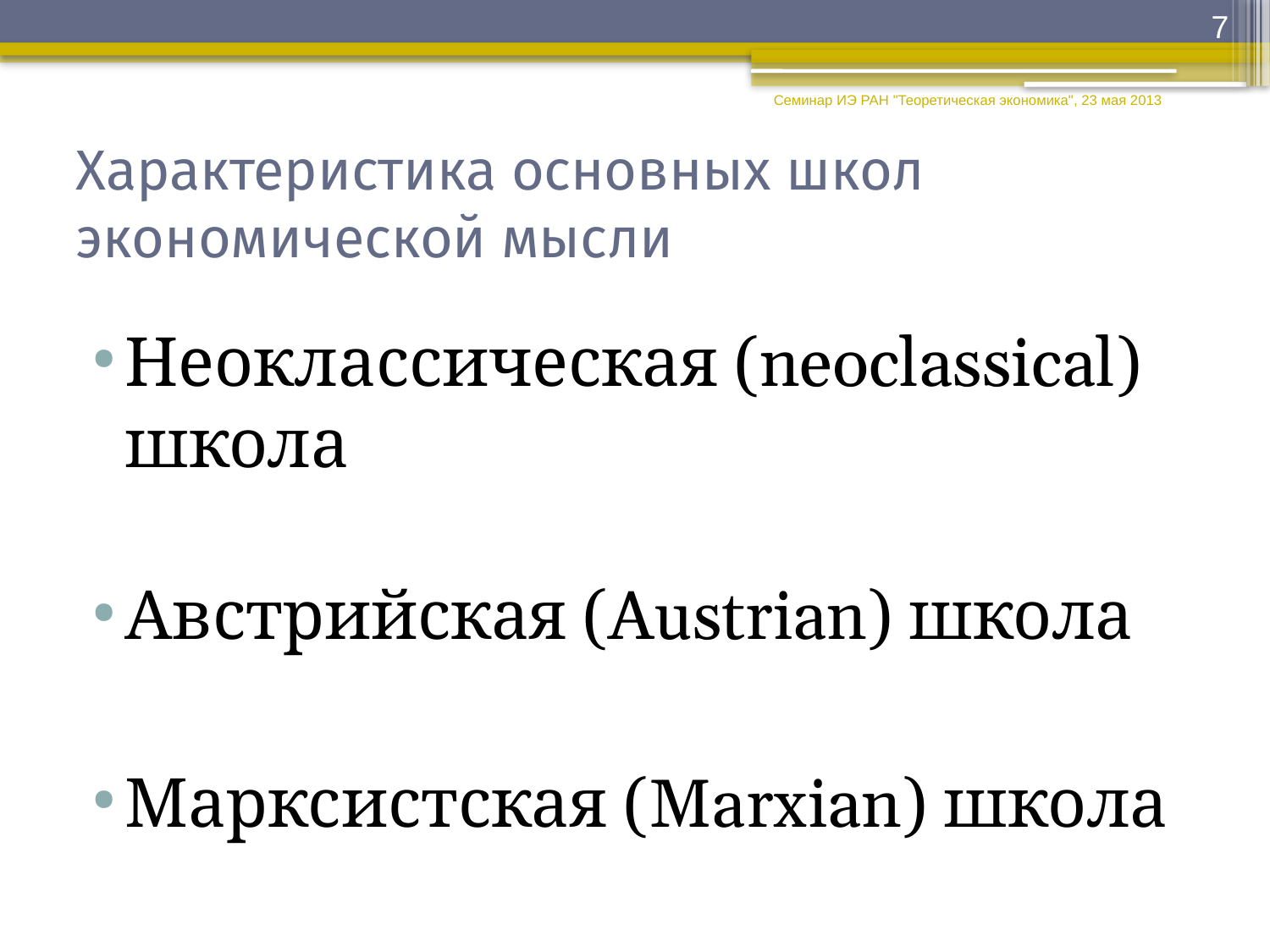

7
Семинар ИЭ РАН "Теоретическая экономика", 23 мая 2013
# Характеристика основных школ экономической мысли
Неоклассическая (neoclassical) школа

Австрийская (Austrian) школа

Марксистская (Marxian) школа